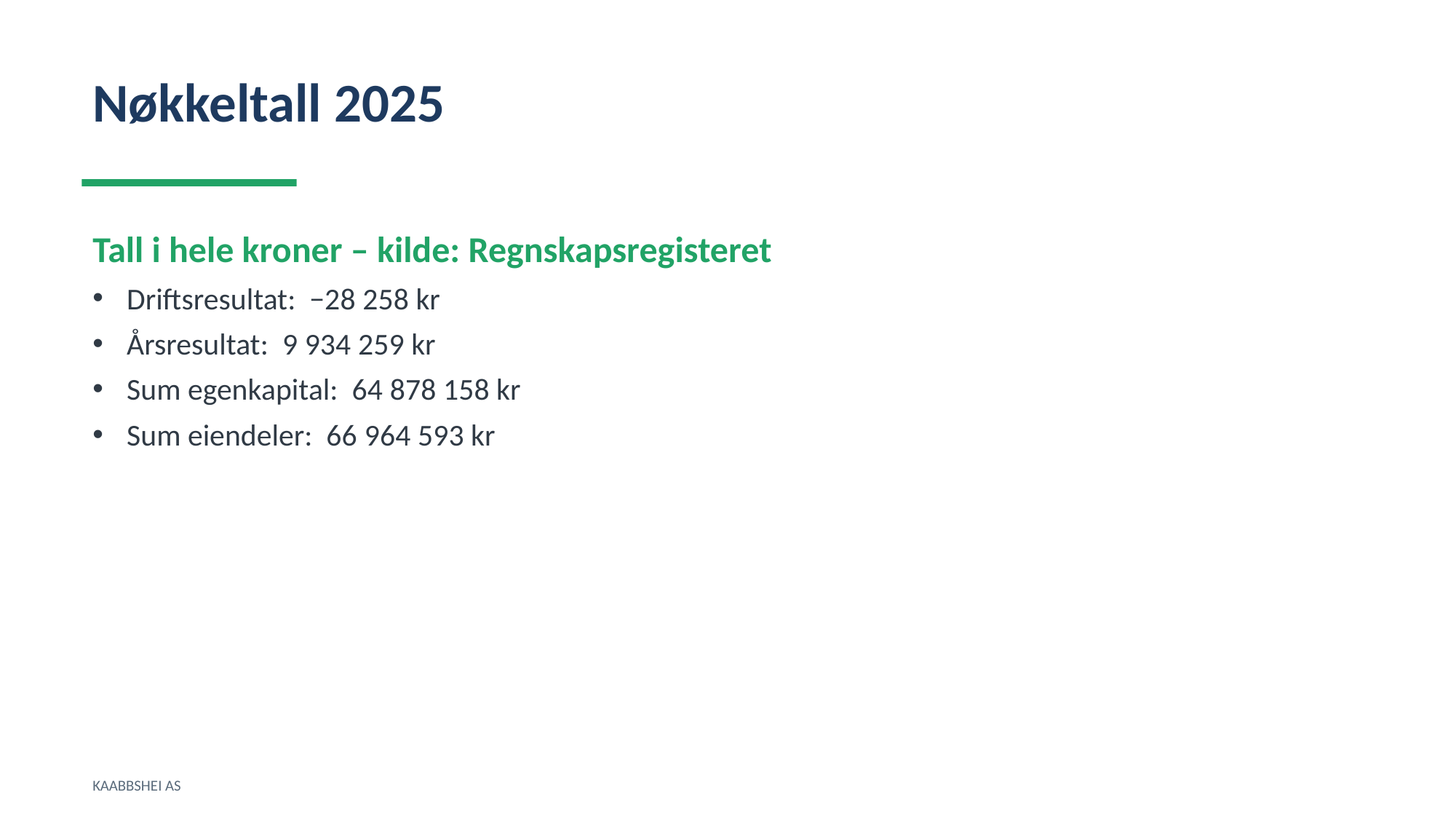

Nøkkeltall 2025

Tall i hele kroner – kilde: Regnskapsregisteret
Driftsresultat:  −28 258 kr
Årsresultat:  9 934 259 kr
Sum egenkapital:  64 878 158 kr
Sum eiendeler:  66 964 593 kr
KAABBSHEI AS